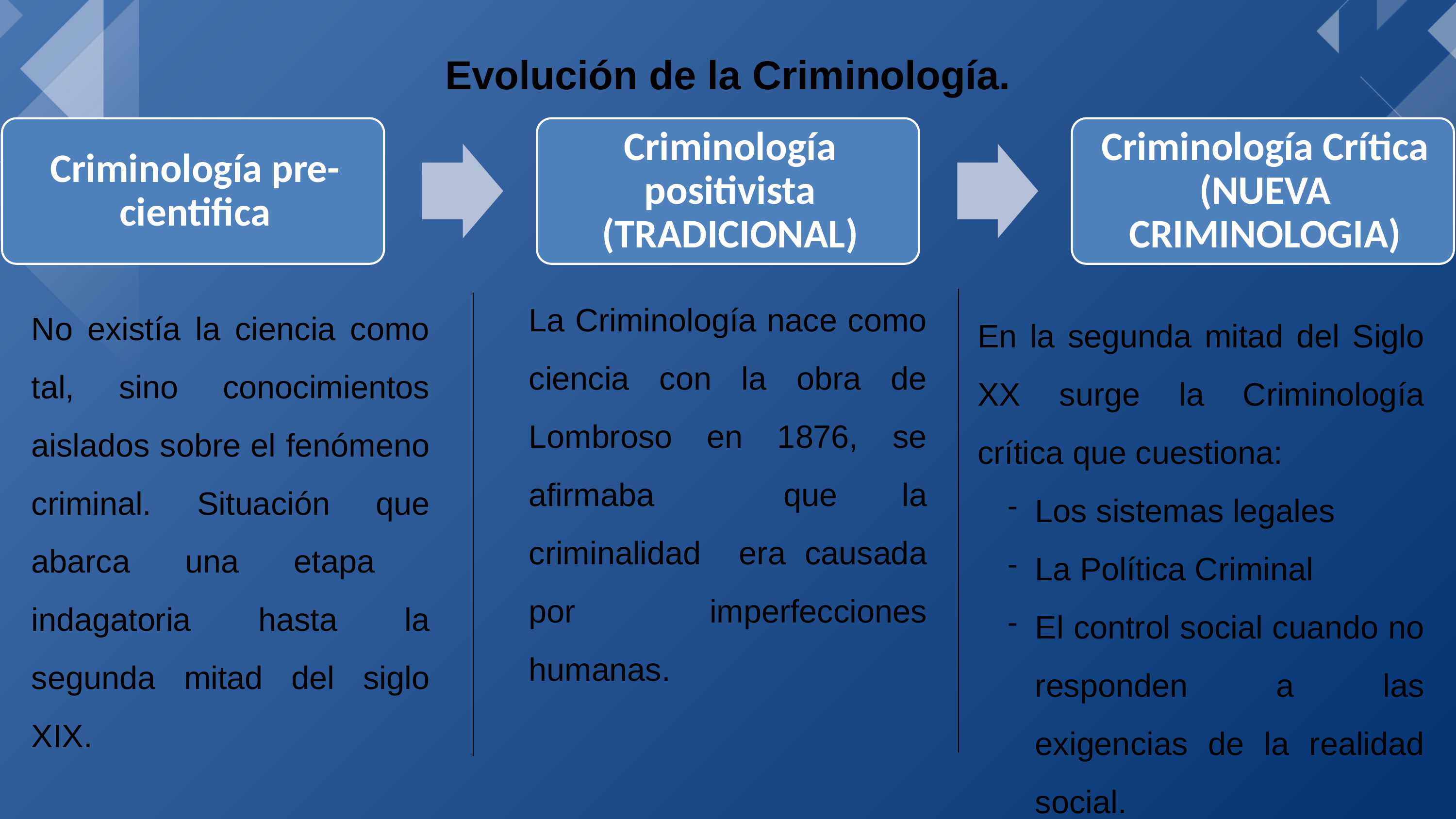

Evolución de la Criminología.
Criminología pre-cientifica

Criminología positivista (TRADICIONAL)

Criminología Crítica (NUEVA CRIMINOLOGIA)
La Criminología nace como ciencia con la obra de Lombroso en 1876, se afirmaba  que la criminalidad  era causada por  imperfecciones humanas.
No existía la ciencia como tal, sino conocimientos aislados sobre el fenómeno criminal. Situación que abarca una etapa  indagatoria hasta la segunda mitad del siglo XIX.
En la segunda mitad del Siglo XX surge la Criminología crítica que cuestiona:
Los sistemas legales
La Política Criminal
El control social cuando no responden a las exigencias de la realidad social.